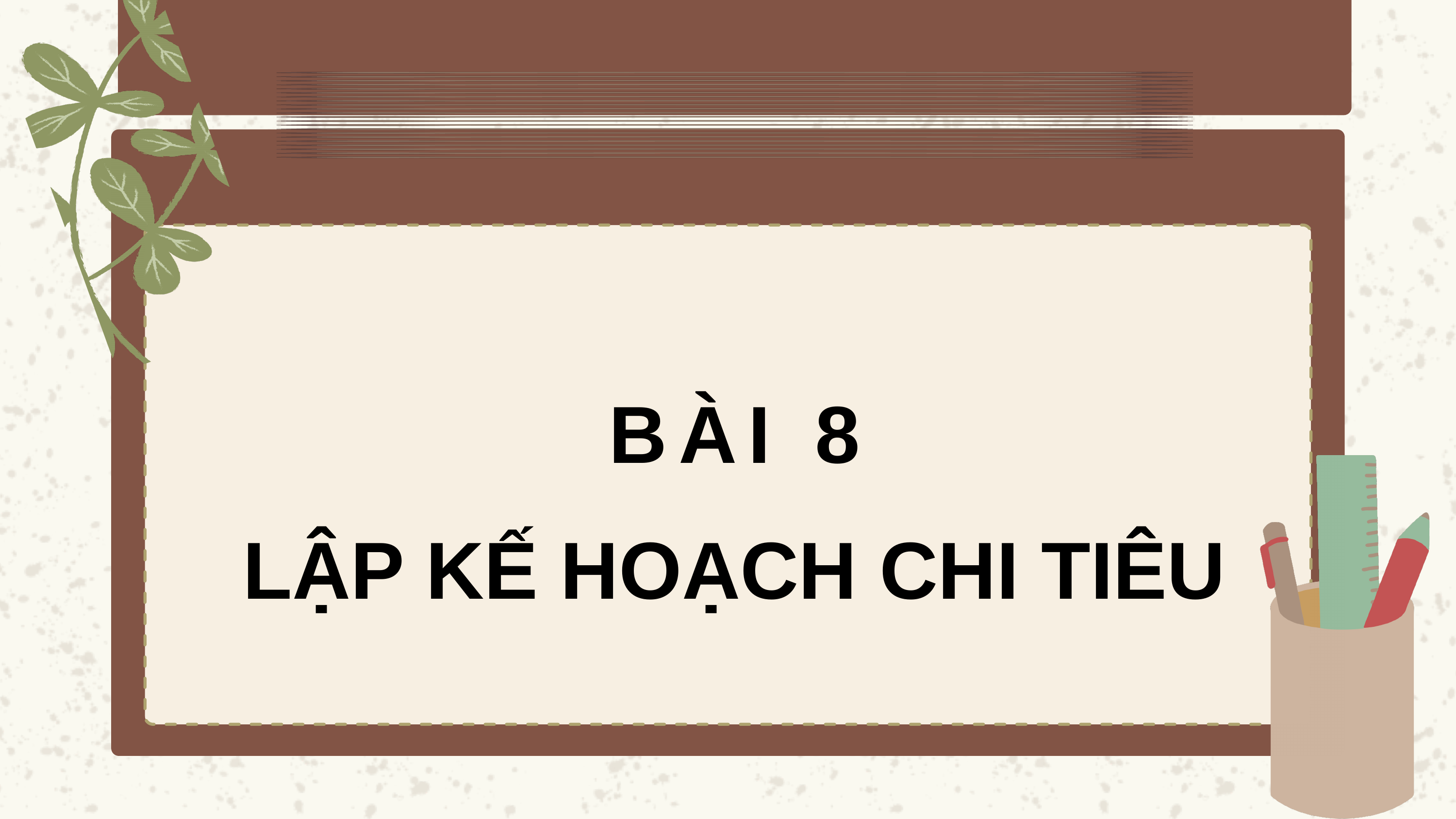

BÀI 8

LẬP KẾ HOẠCH CHI TIÊU